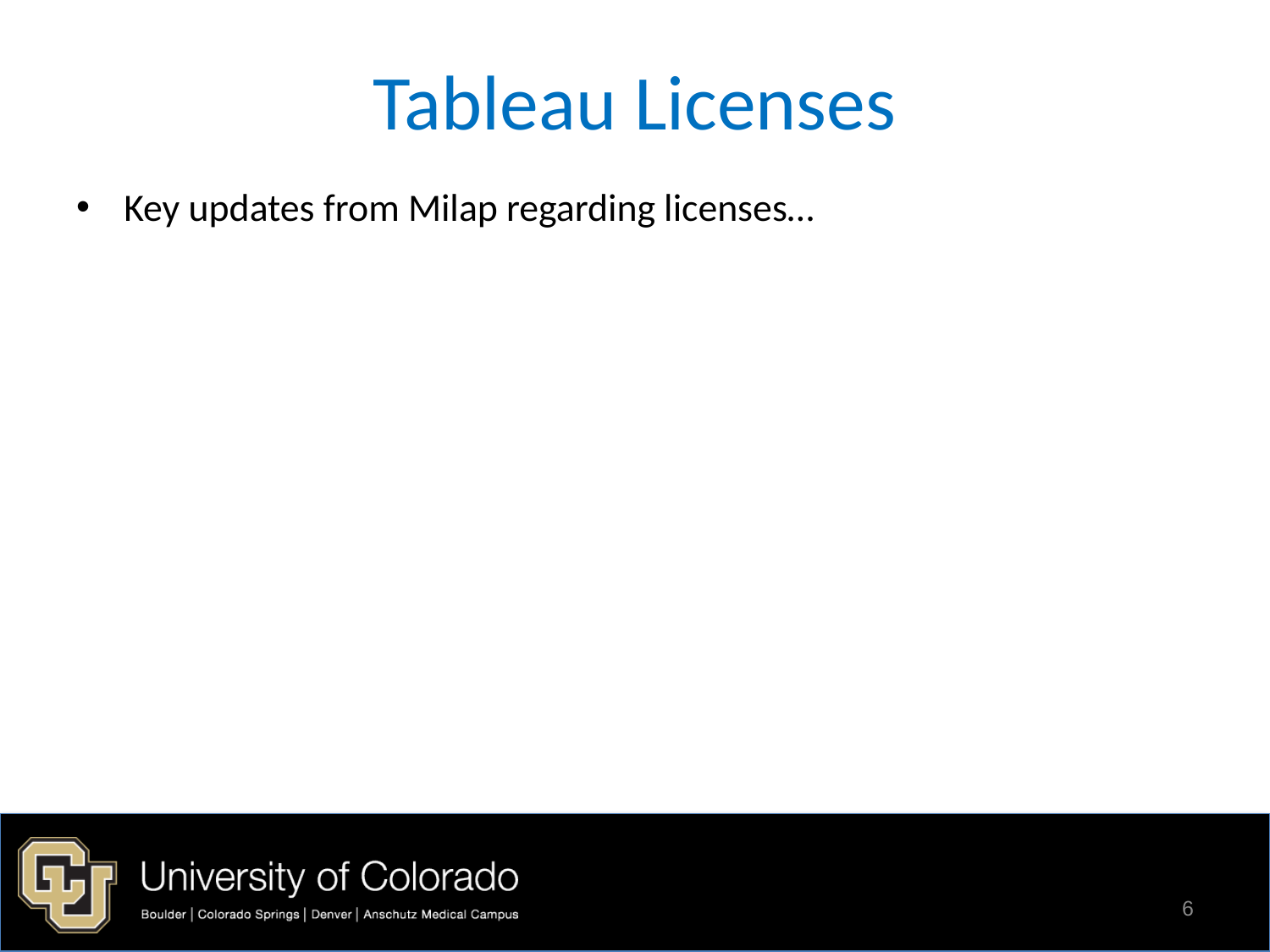

# Tableau Licenses

Key updates from Milap regarding licenses…

6